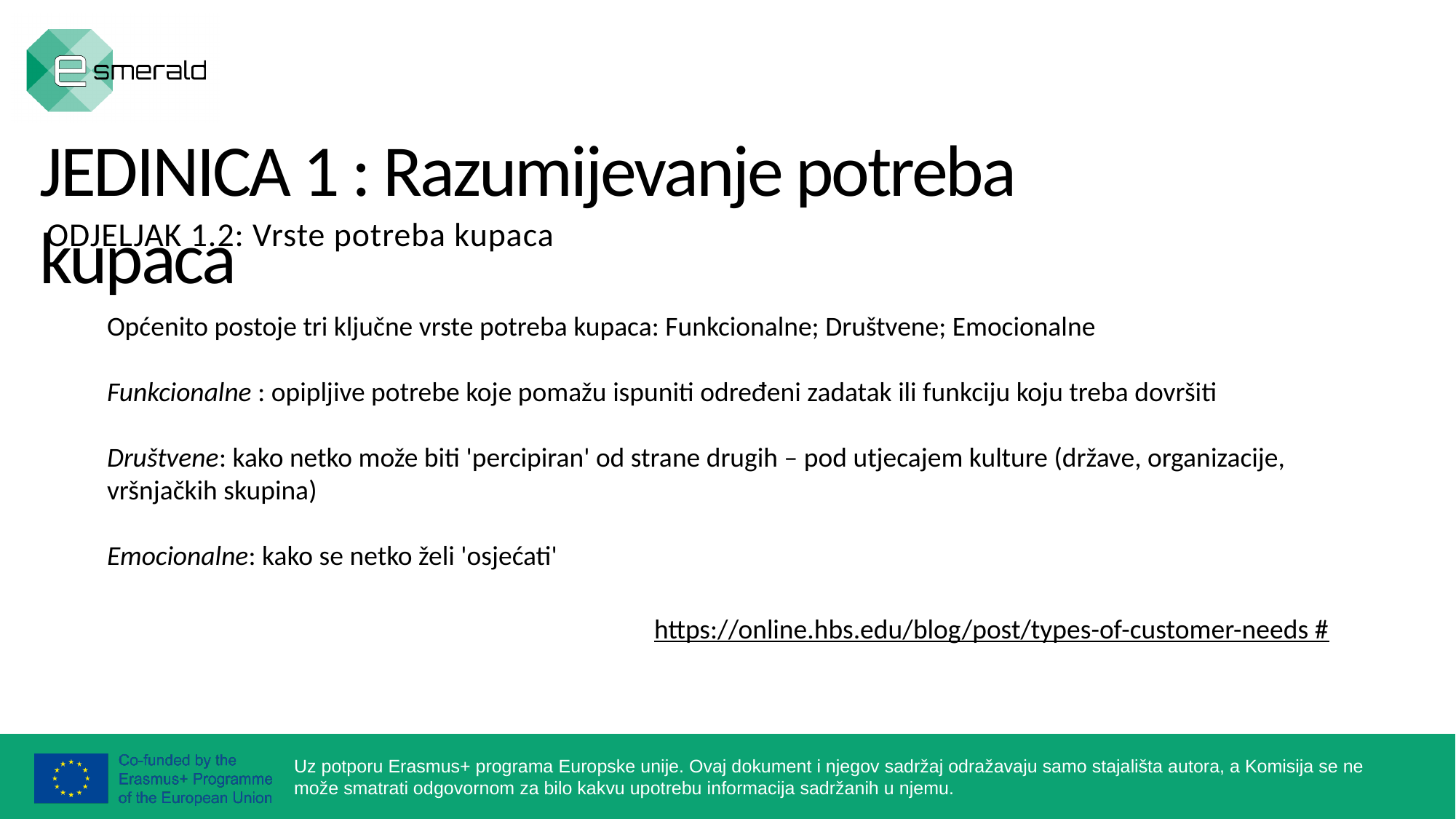

JEDINICA 1 : Razumijevanje potreba kupaca
ODJELJAK 1.2: Vrste potreba kupaca
Općenito postoje tri ključne vrste potreba kupaca: Funkcionalne; Društvene; Emocionalne

Funkcionalne : opipljive potrebe koje pomažu ispuniti određeni zadatak ili funkciju koju treba dovršiti

Društvene: kako netko može biti 'percipiran' od strane drugih – pod utjecajem kulture (države, organizacije, vršnjačkih skupina)

Emocionalne: kako se netko želi 'osjećati'
https://online.hbs.edu/blog/post/types-of-customer-needs #